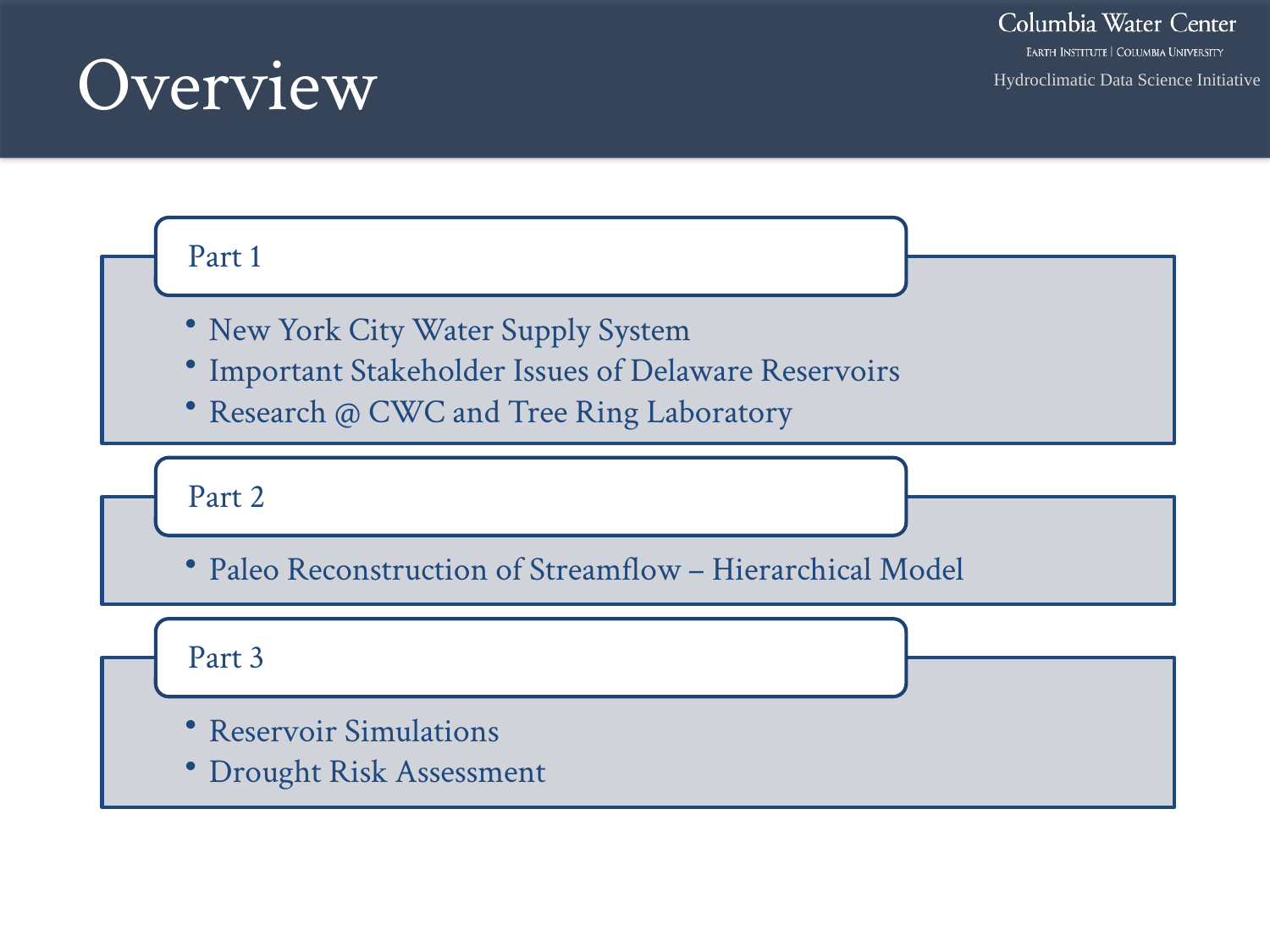

# Overview
New York City Water Supply System
Important Stakeholder Issues of Delaware Reservoirs
Research @ CWC and Tree Ring Laboratory
Part 1
Paleo Reconstruction of Streamflow – Hierarchical Model
Part 2
Reservoir Simulations
Drought Risk Assessment
Part 3